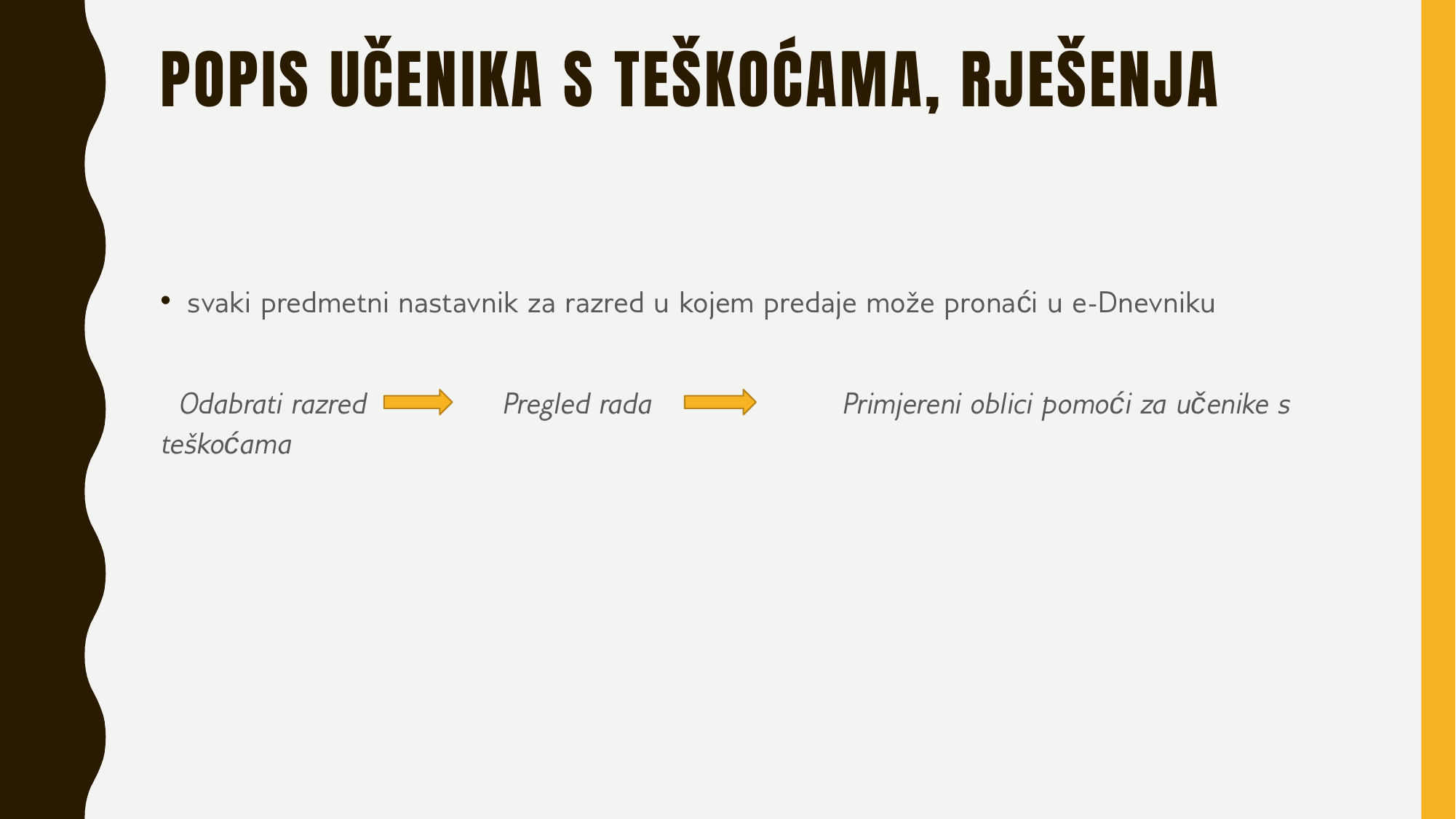

# Popis Učenika s teškoćama, RJEŠENJA
svaki predmetni nastavnik za razred u kojem predaje može pronaći u e-Dnevniku

  Odabrati razred               Pregled rada                     Primjereni oblici pomoći za učenike s teškoćama